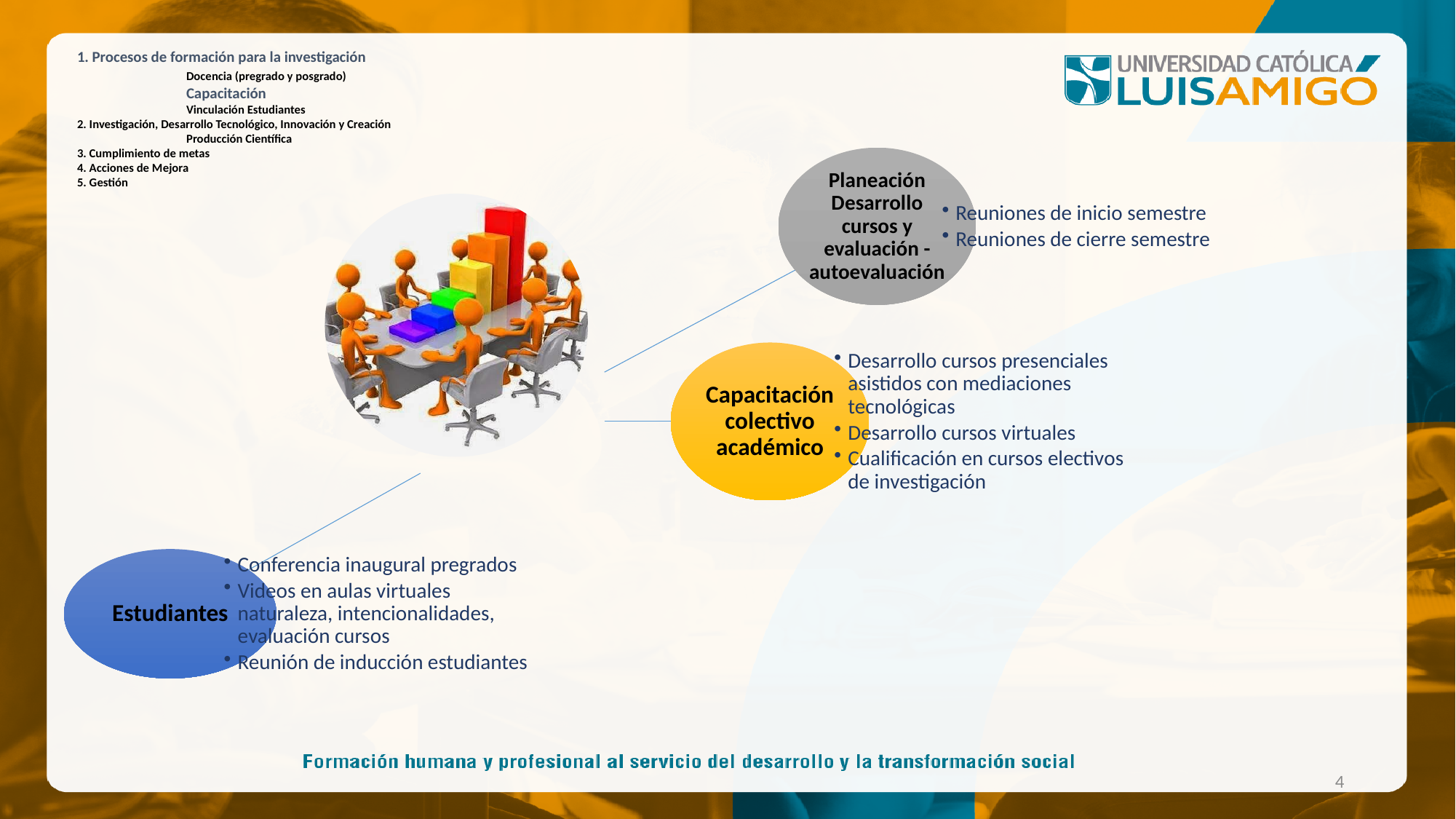

1. Procesos de formación para la investigación
	Docencia (pregrado y posgrado)
	Capacitación
	Vinculación Estudiantes
2. Investigación, Desarrollo Tecnológico, Innovación y Creación
	Producción Científica
3. Cumplimiento de metas
4. Acciones de Mejora
5. Gestión
Planeación Desarrollo cursos y evaluación -autoevaluación
Reuniones de inicio semestre
Reuniones de cierre semestre
Capacitación colectivo académico
Desarrollo cursos presenciales asistidos con mediaciones tecnológicas
Desarrollo cursos virtuales
Cualificación en cursos electivos de investigación
Estudiantes
Conferencia inaugural pregrados
Videos en aulas virtuales naturaleza, intencionalidades, evaluación cursos
Reunión de inducción estudiantes
4